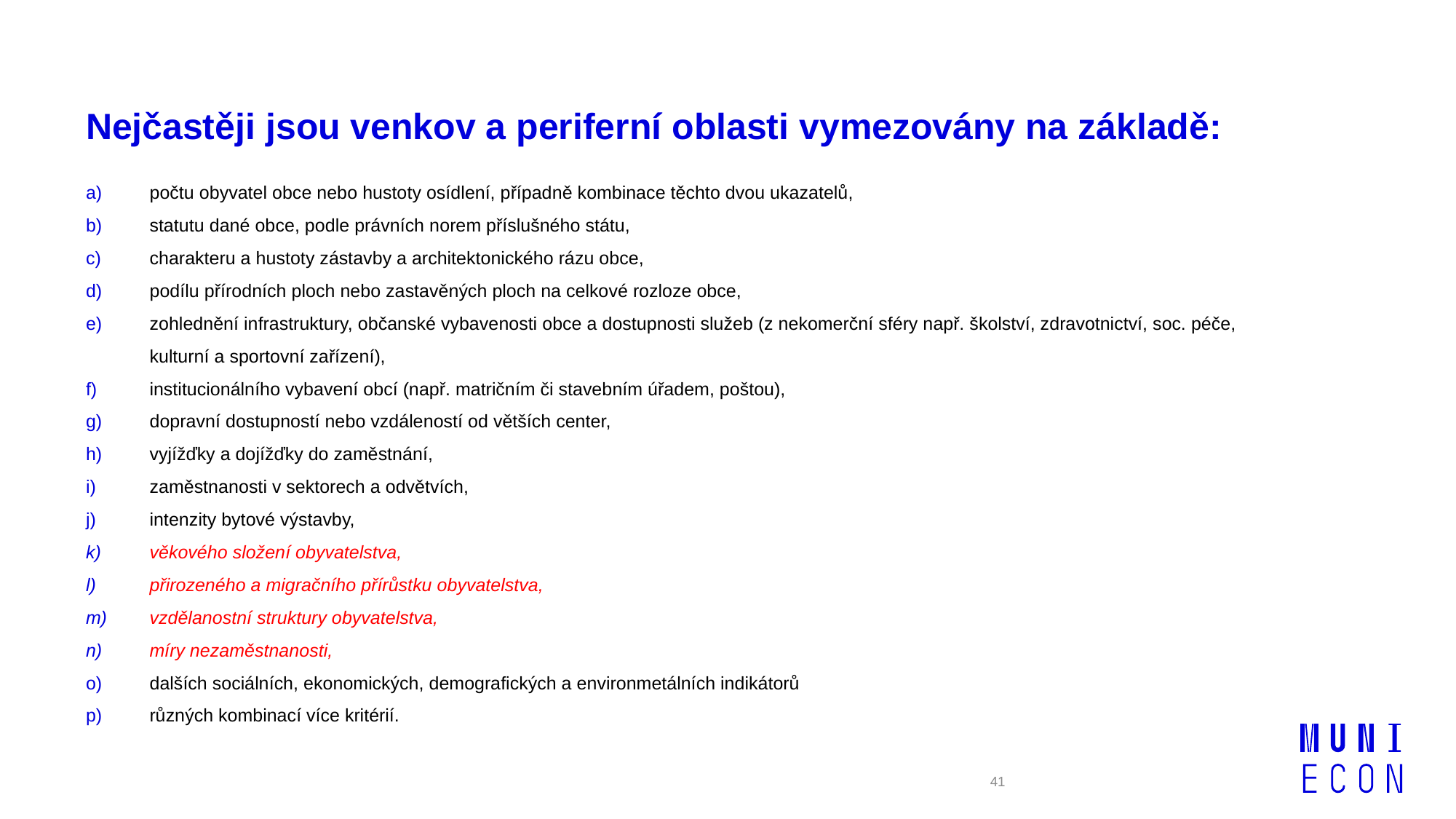

# Nejčastěji jsou venkov a periferní oblasti vymezovány na základě:
počtu obyvatel obce nebo hustoty osídlení, případně kombinace těchto dvou ukazatelů,
statutu dané obce, podle právních norem příslušného státu,
charakteru a hustoty zástavby a architektonického rázu obce,
podílu přírodních ploch nebo zastavěných ploch na celkové rozloze obce,
zohlednění infrastruktury, občanské vybavenosti obce a dostupnosti služeb (z nekomerční sféry např. školství, zdravotnictví, soc. péče, kulturní a sportovní zařízení),
institucionálního vybavení obcí (např. matričním či stavebním úřadem, poštou),
dopravní dostupností nebo vzdáleností od větších center,
vyjížďky a dojížďky do zaměstnání,
zaměstnanosti v sektorech a odvětvích,
intenzity bytové výstavby,
věkového složení obyvatelstva,
přirozeného a migračního přírůstku obyvatelstva,
vzdělanostní struktury obyvatelstva,
míry nezaměstnanosti,
dalších sociálních, ekonomických, demografických a environmetálních indikátorů
různých kombinací více kritérií.

41